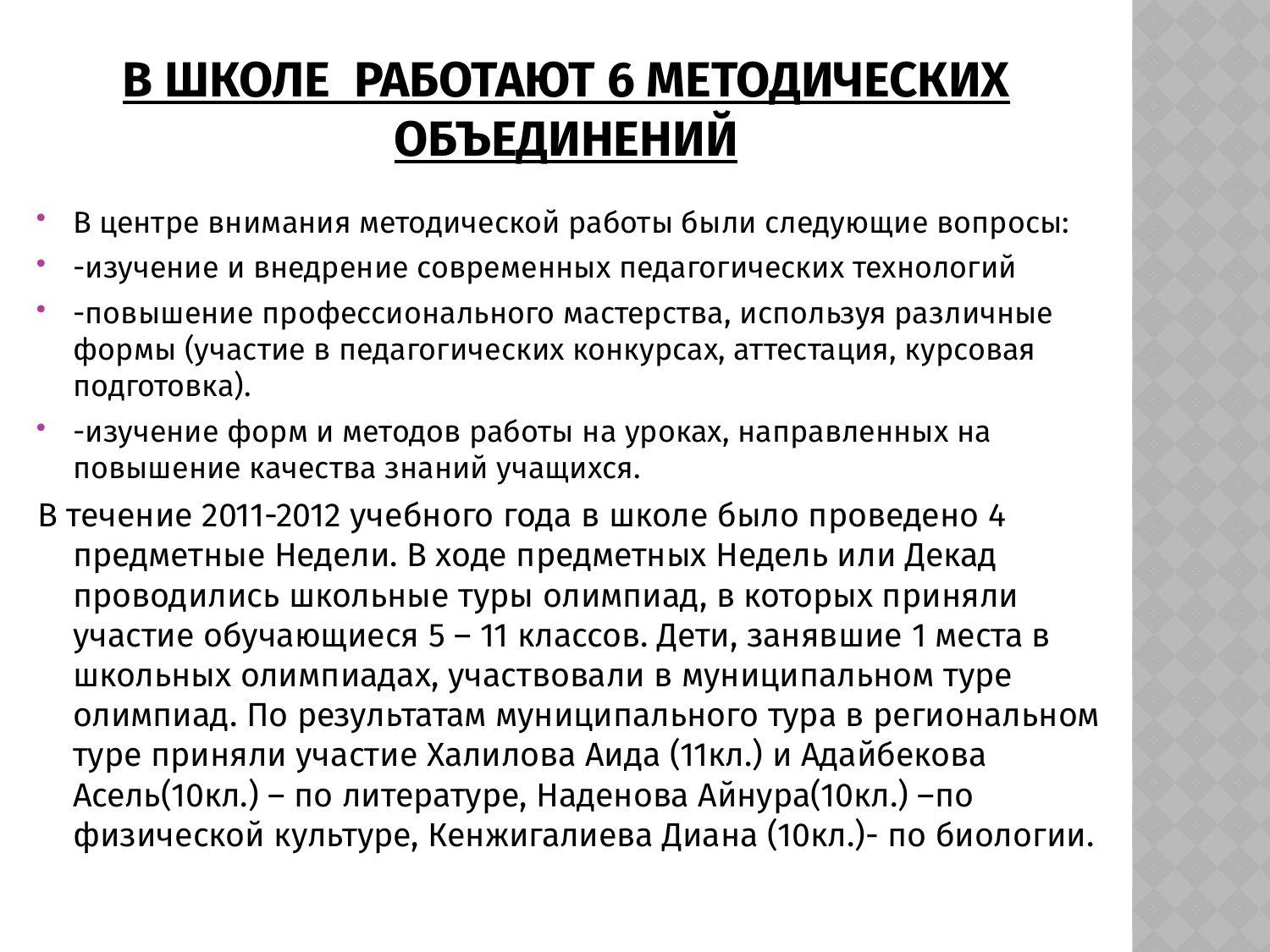

# В школе  работают 6 методических объединений
В центре внимания методической работы были следующие вопросы:
-изучение и внедрение современных педагогических технологий
-повышение профессионального мастерства, используя различные формы (участие в педагогических конкурсах, аттестация, курсовая подготовка).
-изучение форм и методов работы на уроках, направленных на повышение качества знаний учащихся.
В течение 2011-2012 учебного года в школе было проведено 4 предметные Недели. В ходе предметных Недель или Декад проводились школьные туры олимпиад, в которых приняли участие обучающиеся 5 – 11 классов. Дети, занявшие 1 места в школьных олимпиадах, участвовали в муниципальном туре олимпиад. По результатам муниципального тура в региональном туре приняли участие Халилова Аида (11кл.) и Адайбекова Асель(10кл.) – по литературе, Наденова Айнура(10кл.) –по физической культуре, Кенжигалиева Диана (10кл.)- по биологии.